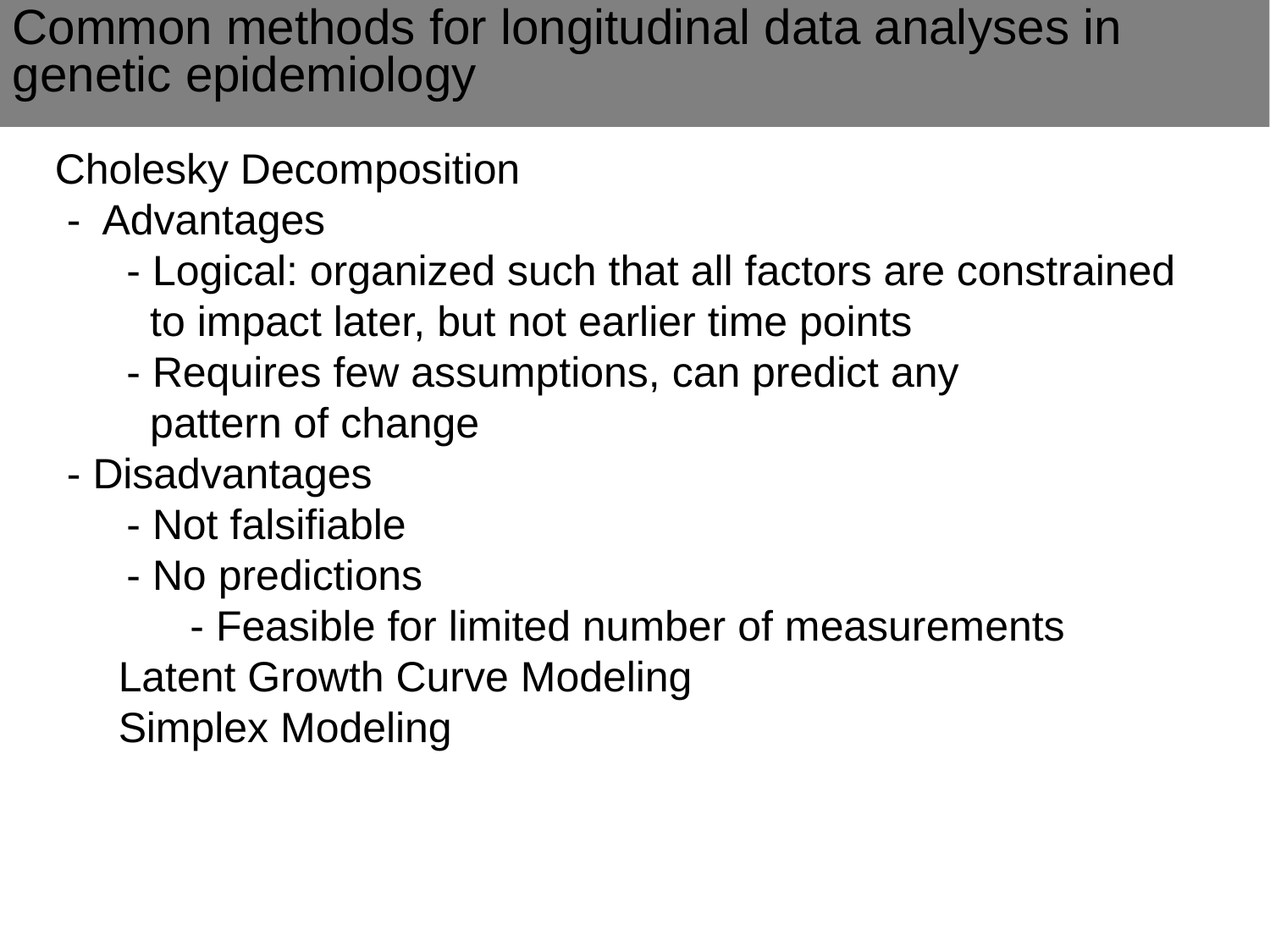

Common methods for longitudinal data analyses in genetic epidemiology
Cholesky Decomposition
 -  Advantages
  	- Logical: organized such that all factors are constrained 	  	  to impact later, but not earlier time points
	- Requires few assumptions, can predict any 		  	  pattern of change
 - Disadvantages
	- Not falsifiable
	- No predictions
	- Feasible for limited number of measurements
Latent Growth Curve Modeling
Simplex Modeling